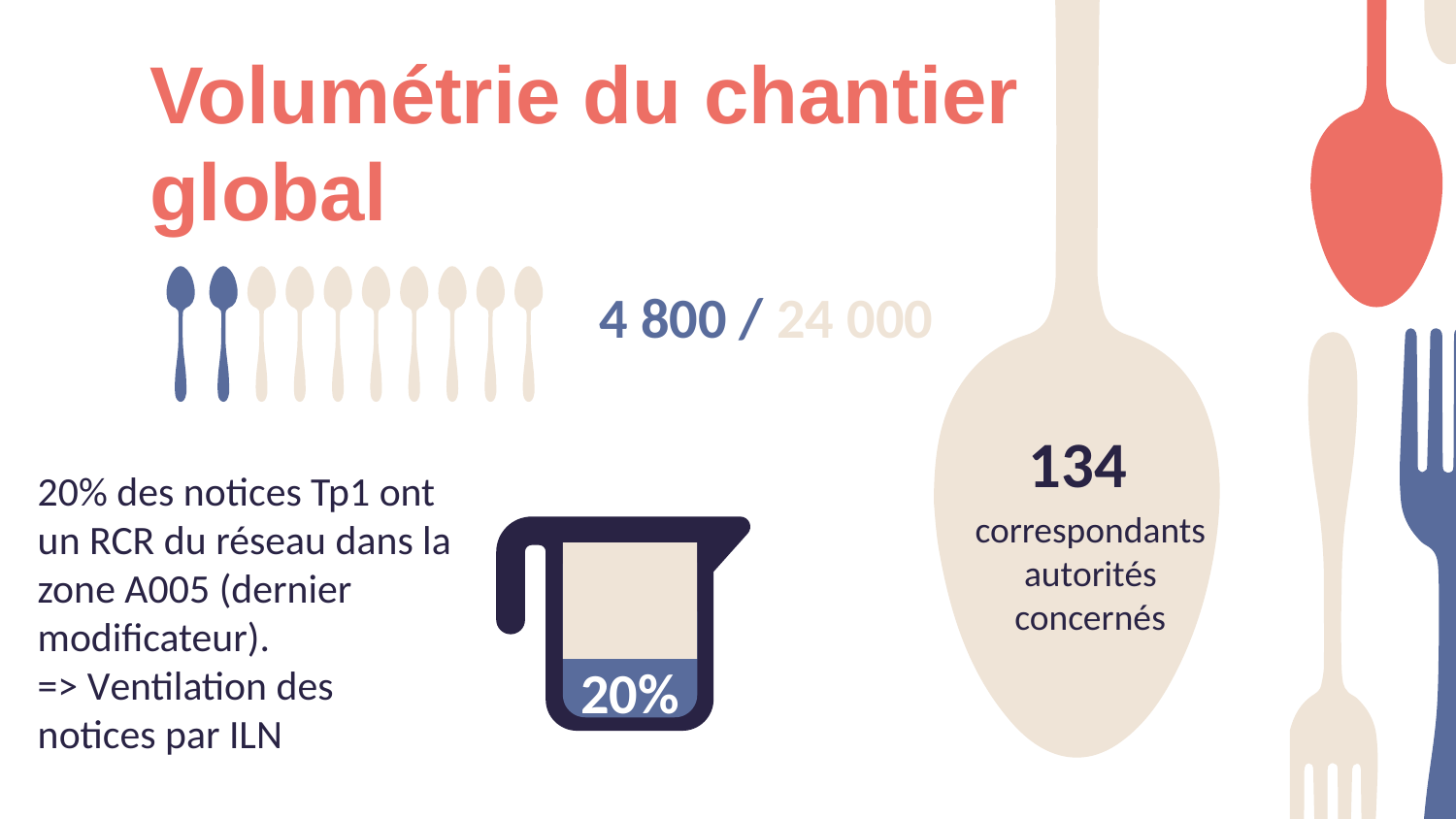

# Volumétrie du chantier global

4 800 / 24 000
134
20% des notices Tp1 ont un RCR du réseau dans la zone A005 (dernier modificateur).
=> Ventilation des  notices par ILN
correspondants autorités concernés

20%